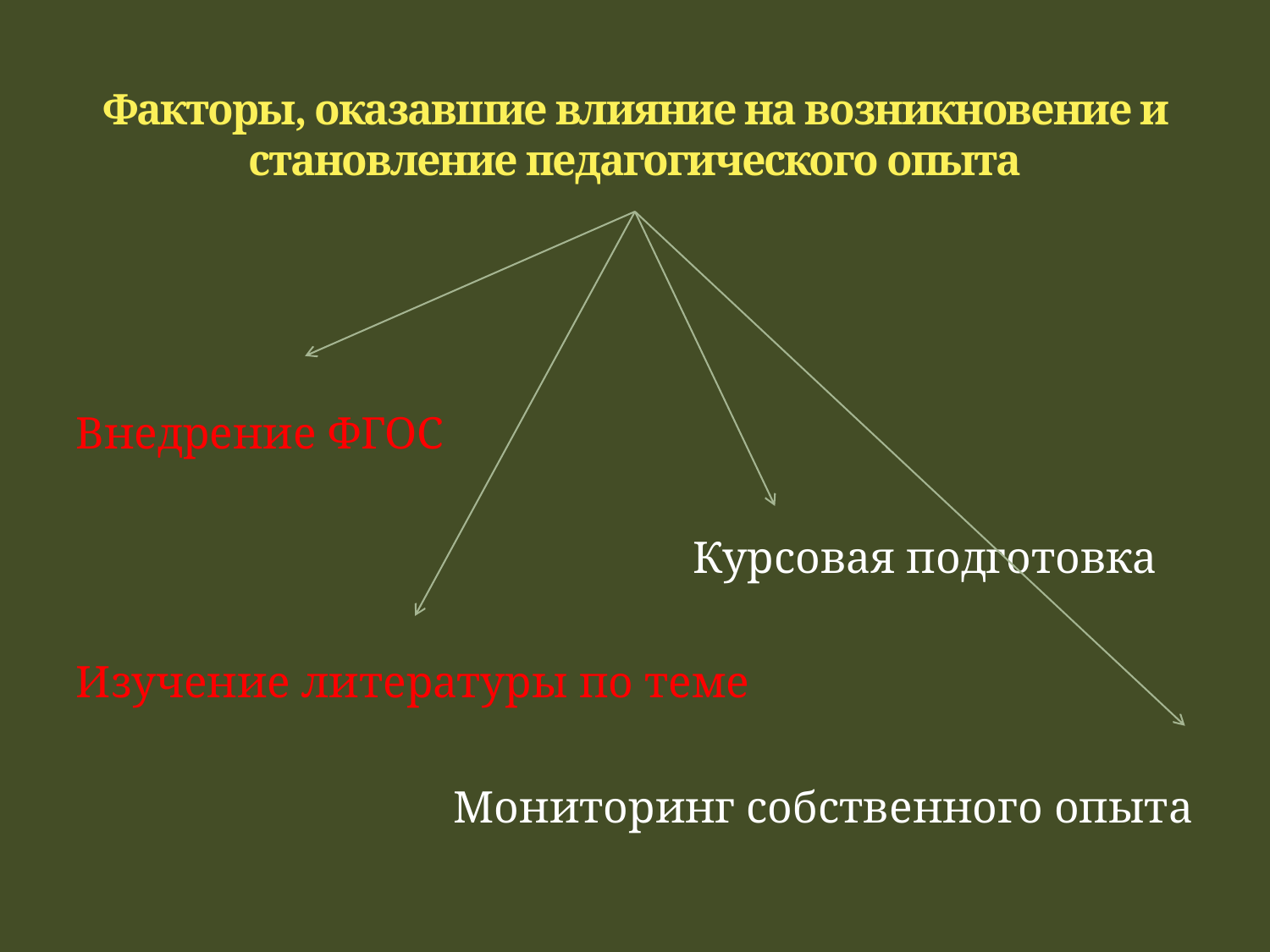

# Факторы, оказавшие влияние на возникновение и становление педагогического опыта

Внедрение ФГОС

                                                      Курсовая подготовка

Изучение литературы по теме

Мониторинг собственного опыта